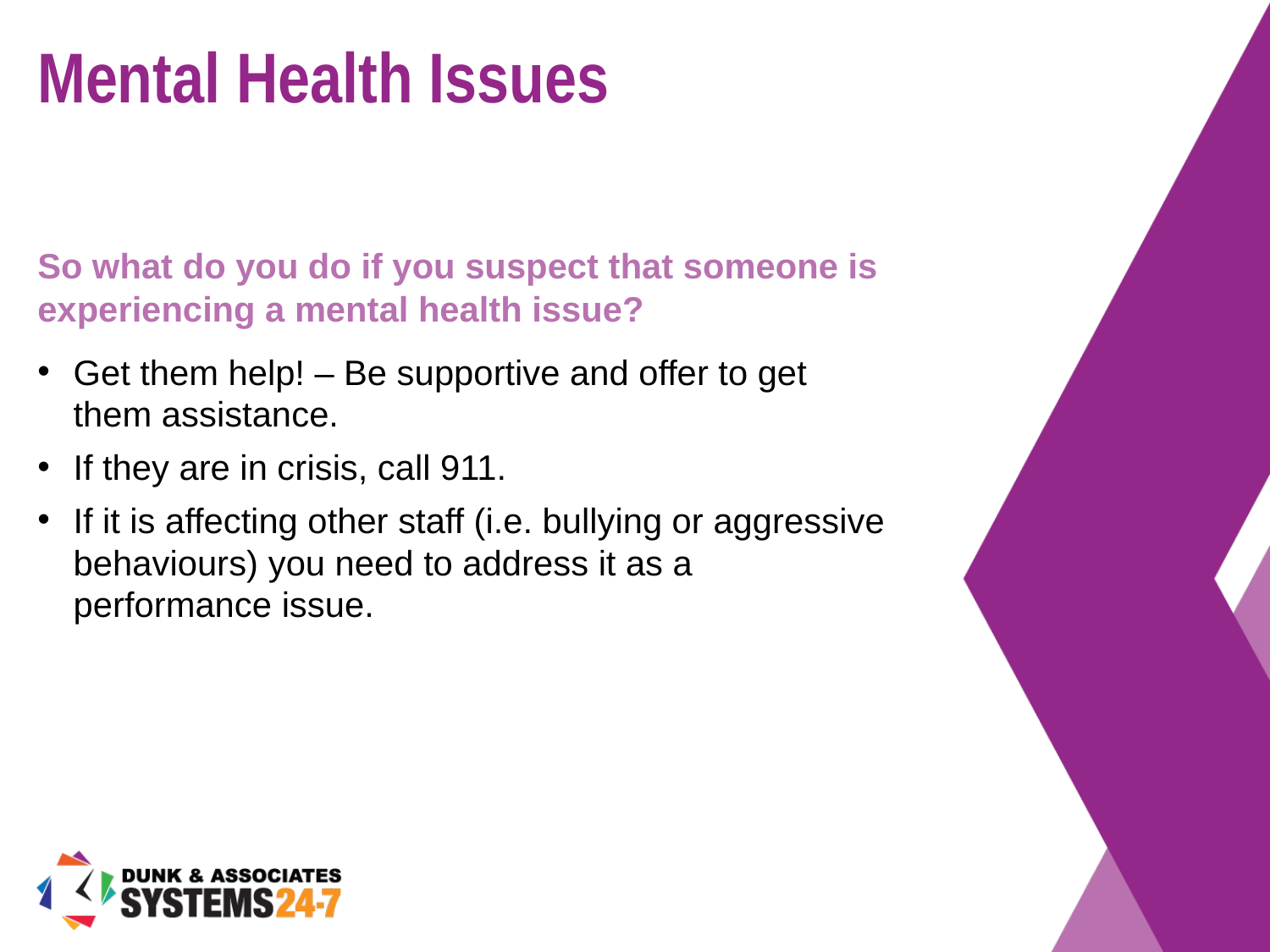

# Mental Health Issues
So what do you do if you suspect that someone is experiencing a mental health issue?
Get them help! – Be supportive and offer to get them assistance.
If they are in crisis, call 911.
If it is affecting other staff (i.e. bullying or aggressive behaviours) you need to address it as a performance issue.